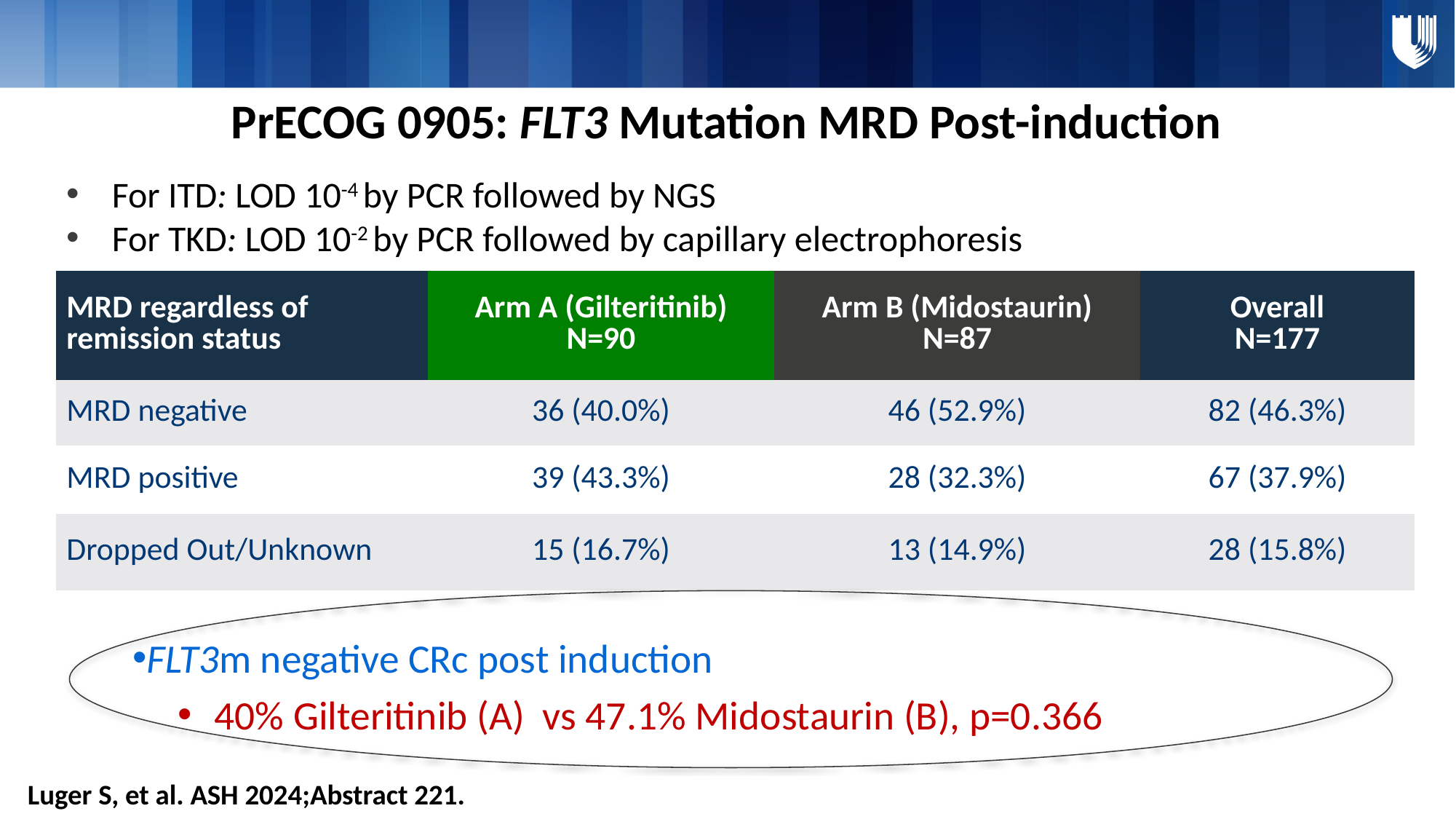

# PrECOG 0905: FLT3 Mutation MRD Post-induction
For ITD: LOD 10-4 by PCR followed by NGS
For TKD: LOD 10-2 by PCR followed by capillary electrophoresis
| MRD regardless of remission status | Arm A (Gilteritinib) N=90 | Arm B (Midostaurin) N=87 | Overall N=177 |
| --- | --- | --- | --- |
| MRD negative | 36 (40.0%) | 46 (52.9%) | 82 (46.3%) |
| MRD positive | 39 (43.3%) | 28 (32.3%) | 67 (37.9%) |
| Dropped Out/Unknown | 15 (16.7%) | 13 (14.9%) | 28 (15.8%) |

FLT3m negative CRc post induction
40% Gilteritinib (A)  vs 47.1% Midostaurin (B), p=0.366
Luger S, et al. ASH 2024;Abstract 221.